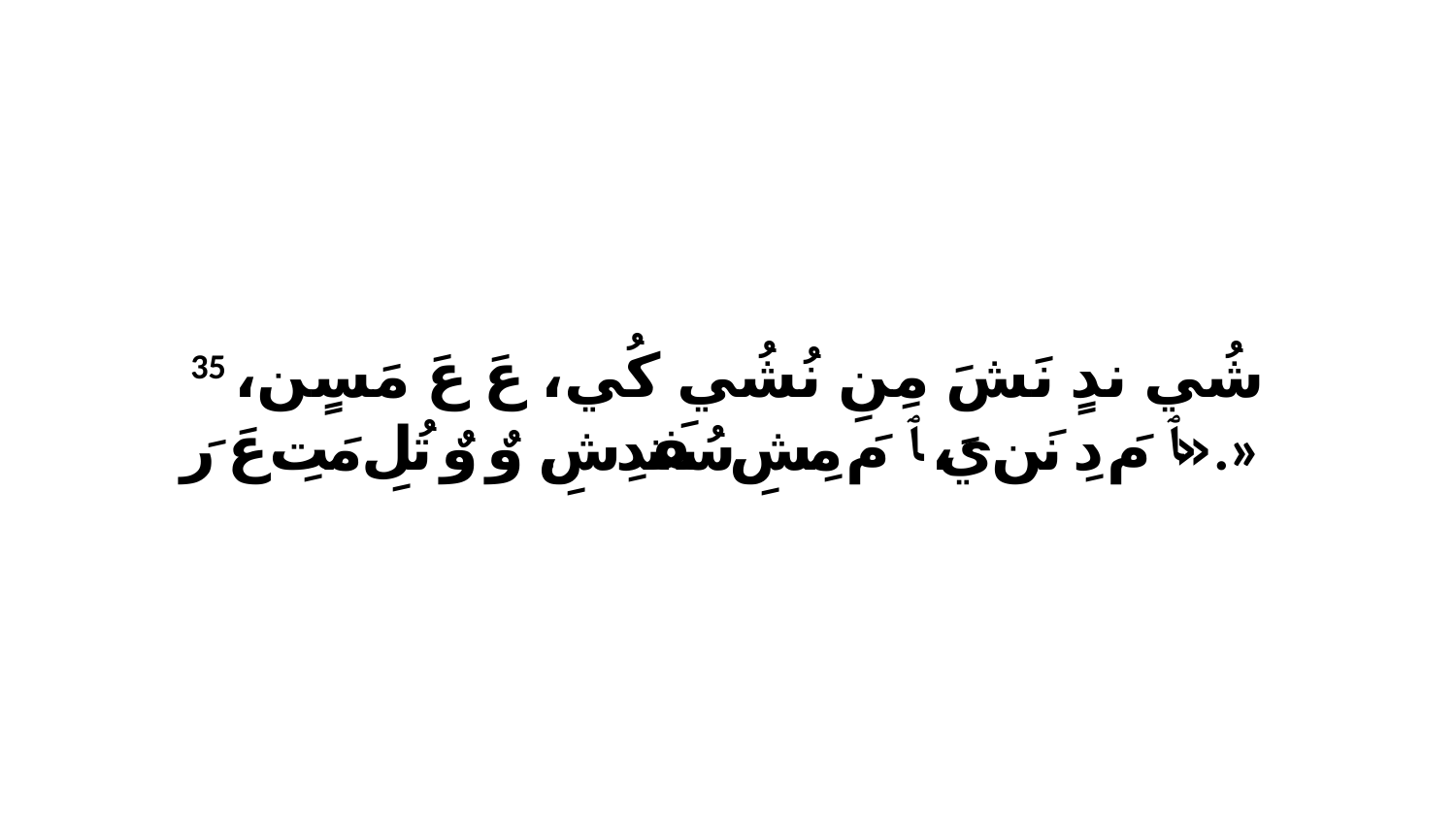

35 شُي ندٍ نَشَ مِنِ نُشُي كُي، عَ عَ مَسٍن، «ﭑ مَ دِ نَن يَ، ﭑ مَ مِشِ سُفَندِشِ. وٌ وٌ تُلِ مَتِ عَ رَ.»